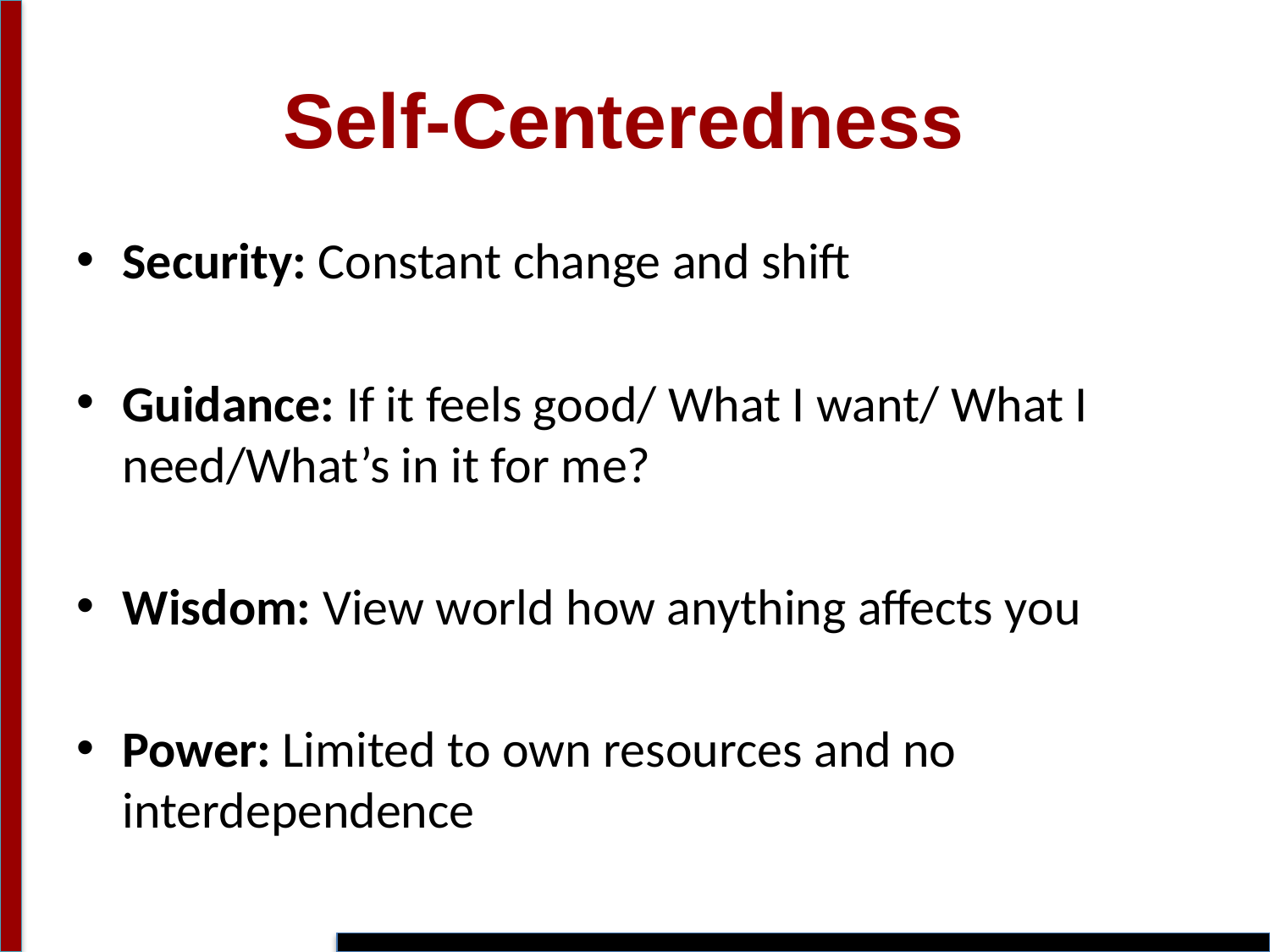

# Self-Centeredness
Security: Constant change and shift

Guidance: If it feels good/ What I want/ What I need/What’s in it for me?

Wisdom: View world how anything affects you

Power: Limited to own resources and no interdependence